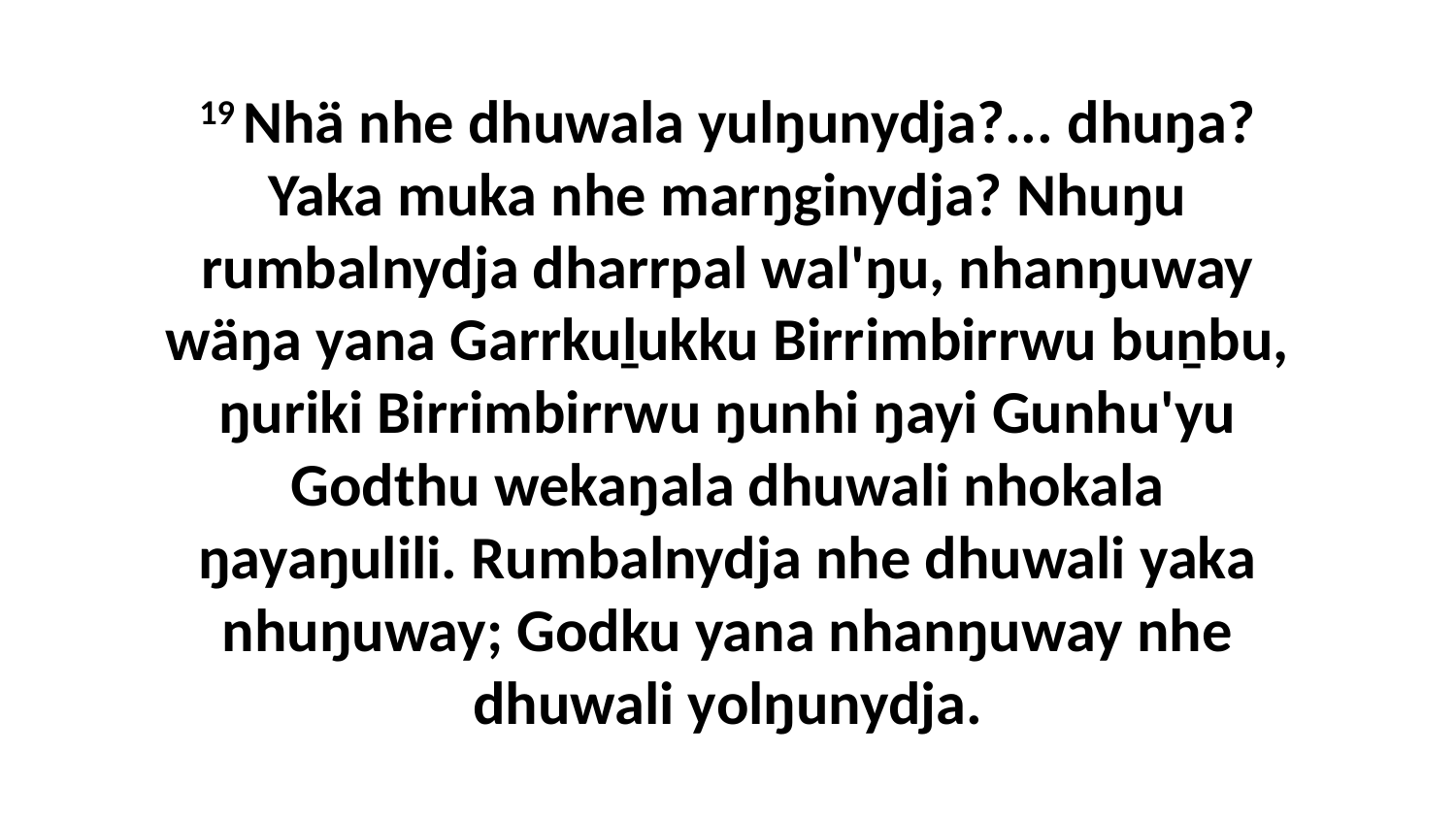

19 Nhä nhe dhuwala yulŋunydja?... dhuŋa? Yaka muka nhe marŋginydja? Nhuŋu rumbalnydja dharrpal wal'ŋu, nhanŋuway wäŋa yana Garrkuḻukku Birrimbirrwu buṉbu, ŋuriki Birrimbirrwu ŋunhi ŋayi Gunhu'yu Godthu wekaŋala dhuwali nhokala ŋayaŋulili. Rumbalnydja nhe dhuwali yaka nhuŋuway; Godku yana nhanŋuway nhe dhuwali yolŋunydja.